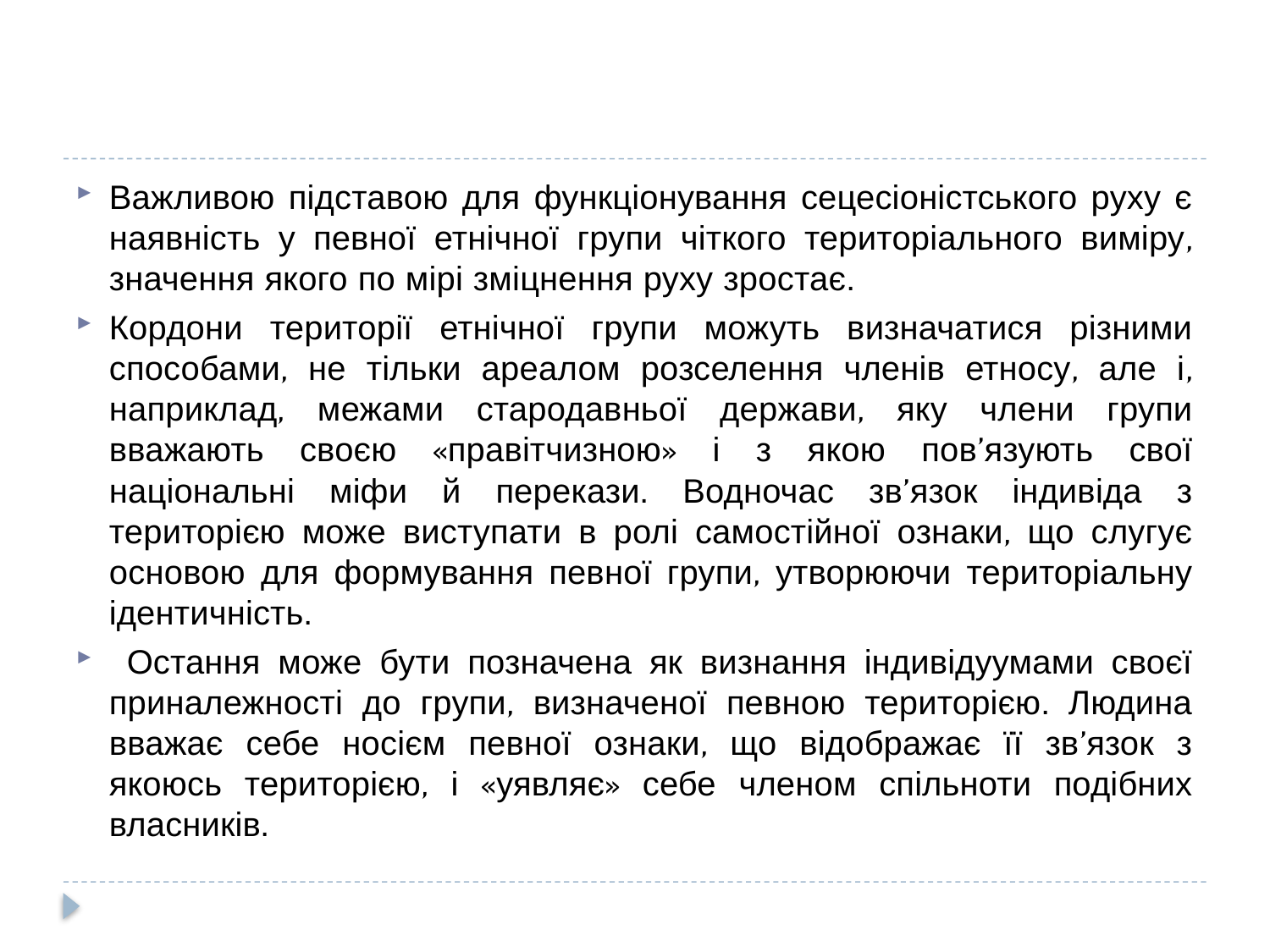

#
Важливою підставою для функціонування сецесіоністського руху є наявність у певної етнічної групи чіткого територіального виміру, значення якого по мірі зміцнення руху зростає.
Кордони території етнічної групи можуть визначатися різними способами, не тільки ареалом розселення членів етносу, але і, наприклад, межами стародавньої держави, яку члени групи вважають своєю «правітчизною» і з якою пов’язують свої національні міфи й перекази. Водночас зв’язок індивіда з територією може виступати в ролі самостійної ознаки, що слугує основою для формування певної групи, утворюючи територіальну ідентичність.
 Остання може бути позначена як визнання індивідуумами своєї приналежності до групи, визначеної певною територією. Людина вважає себе носієм певної ознаки, що відображає її зв’язок з якоюсь територією, і «уявляє» себе членом спільноти подібних власників.